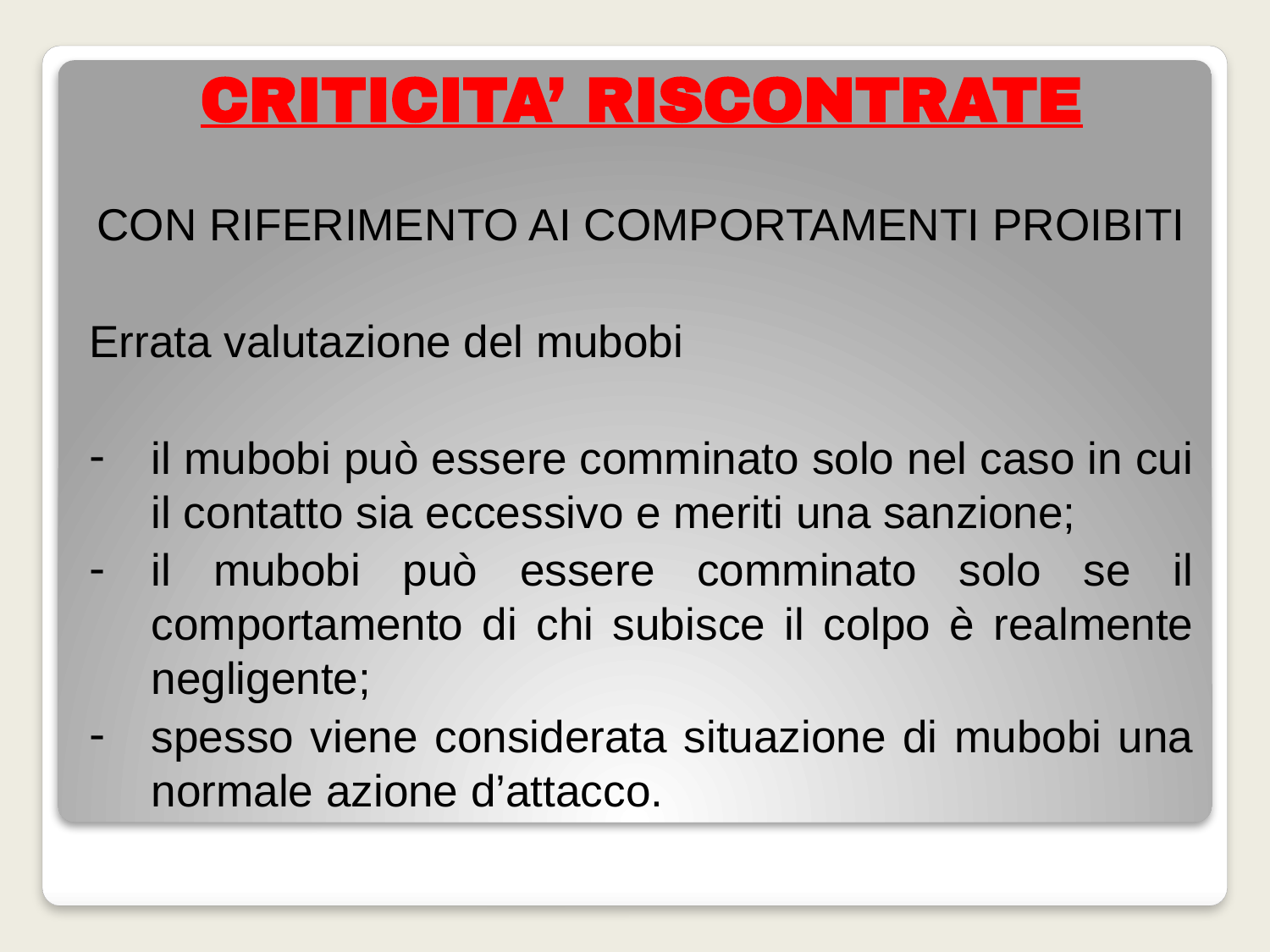

CRITICITA’ RISCONTRATE

CON RIFERIMENTO AI COMPORTAMENTI PROIBITI

Errata valutazione del mubobi

il mubobi può essere comminato solo nel caso in cui il contatto sia eccessivo e meriti una sanzione;
il mubobi può essere comminato solo se il comportamento di chi subisce il colpo è realmente negligente;
spesso viene considerata situazione di mubobi una normale azione d’attacco.